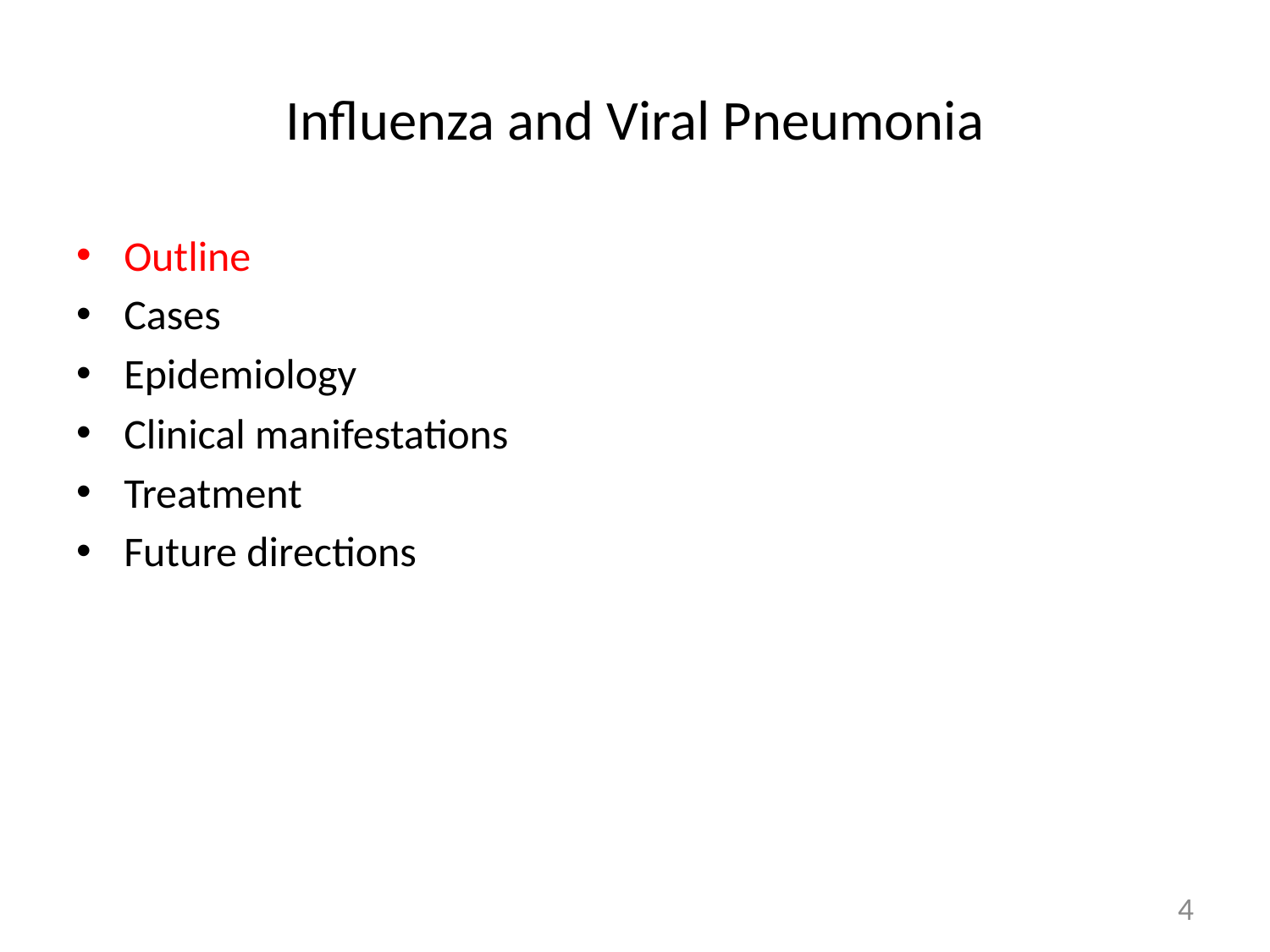

# Influenza and Viral Pneumonia
Outline
Cases
Epidemiology
Clinical manifestations
Treatment
Future directions
4